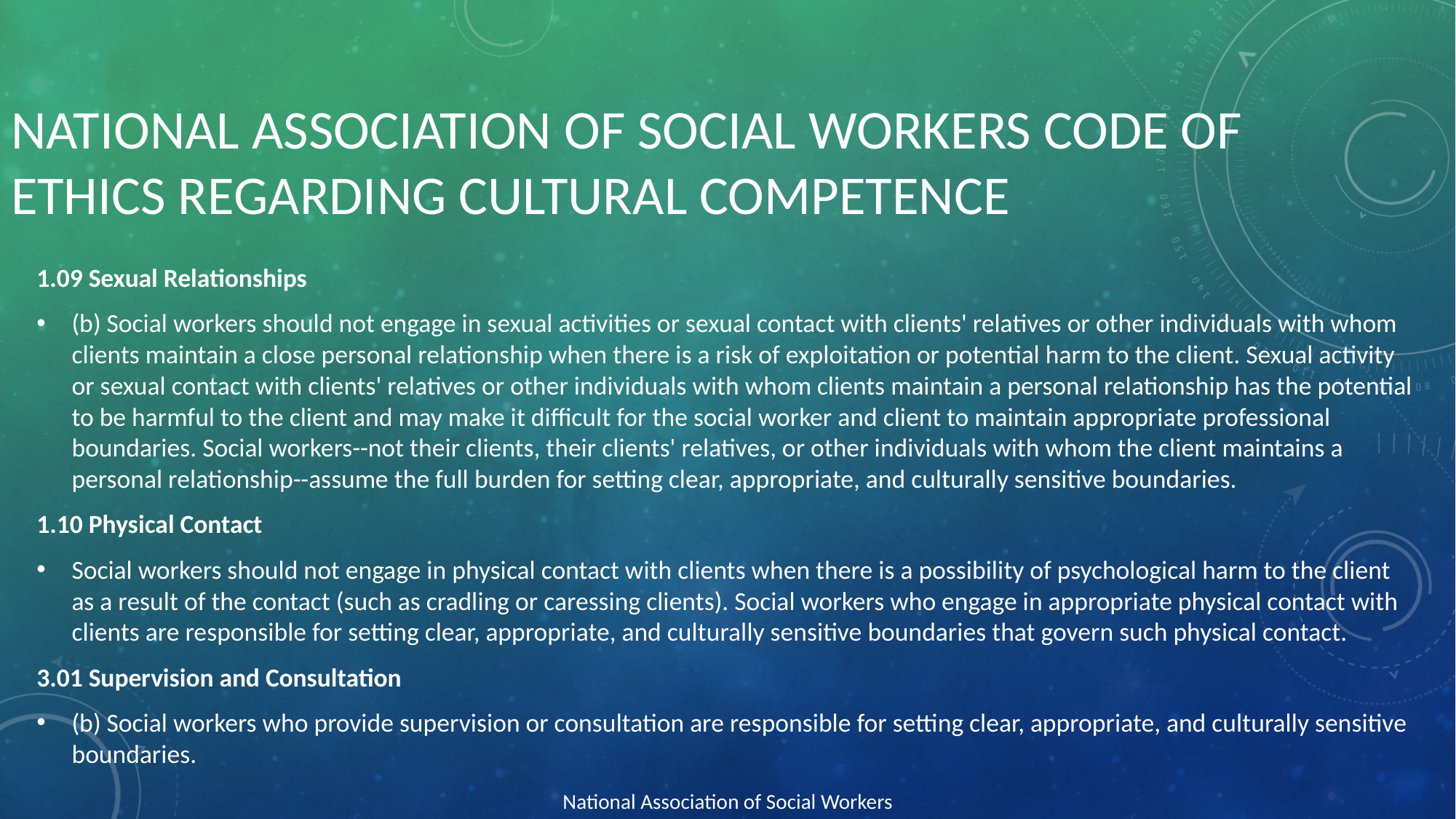

# National Association of Social Workers Code of Ethics Regarding Cultural Competence
1.09 Sexual Relationships
(b) Social workers should not engage in sexual activities or sexual contact with clients' relatives or other individuals with whom clients maintain a close personal relationship when there is a risk of exploitation or potential harm to the client. Sexual activity or sexual contact with clients' relatives or other individuals with whom clients maintain a personal relationship has the potential to be harmful to the client and may make it difficult for the social worker and client to maintain appropriate professional boundaries. Social workers--not their clients, their clients' relatives, or other individuals with whom the client maintains a personal relationship--assume the full burden for setting clear, appropriate, and culturally sensitive boundaries.
1.10 Physical Contact
Social workers should not engage in physical contact with clients when there is a possibility of psychological harm to the client as a result of the contact (such as cradling or caressing clients). Social workers who engage in appropriate physical contact with clients are responsible for setting clear, appropriate, and culturally sensitive boundaries that govern such physical contact.
3.01 Supervision and Consultation
(b) Social workers who provide supervision or consultation are responsible for setting clear, appropriate, and culturally sensitive boundaries.

National Association of Social Workers